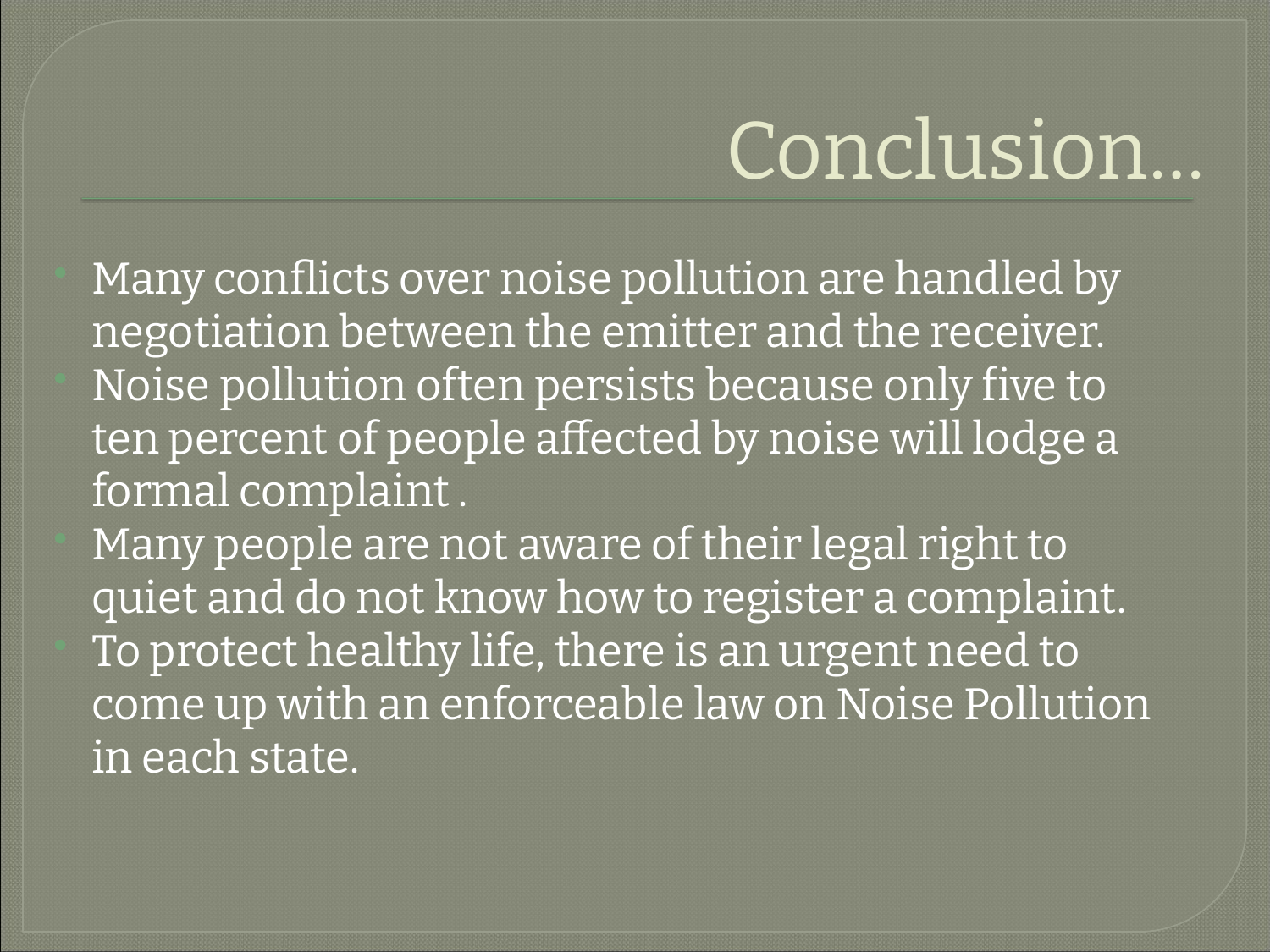

# Conclusion…
Many conflicts over noise pollution are handled by negotiation between the emitter and the receiver.
Noise pollution often persists because only five to ten percent of people affected by noise will lodge a formal complaint .
Many people are not aware of their legal right to quiet and do not know how to register a complaint.
To protect healthy life, there is an urgent need to come up with an enforceable law on Noise Pollution in each state.